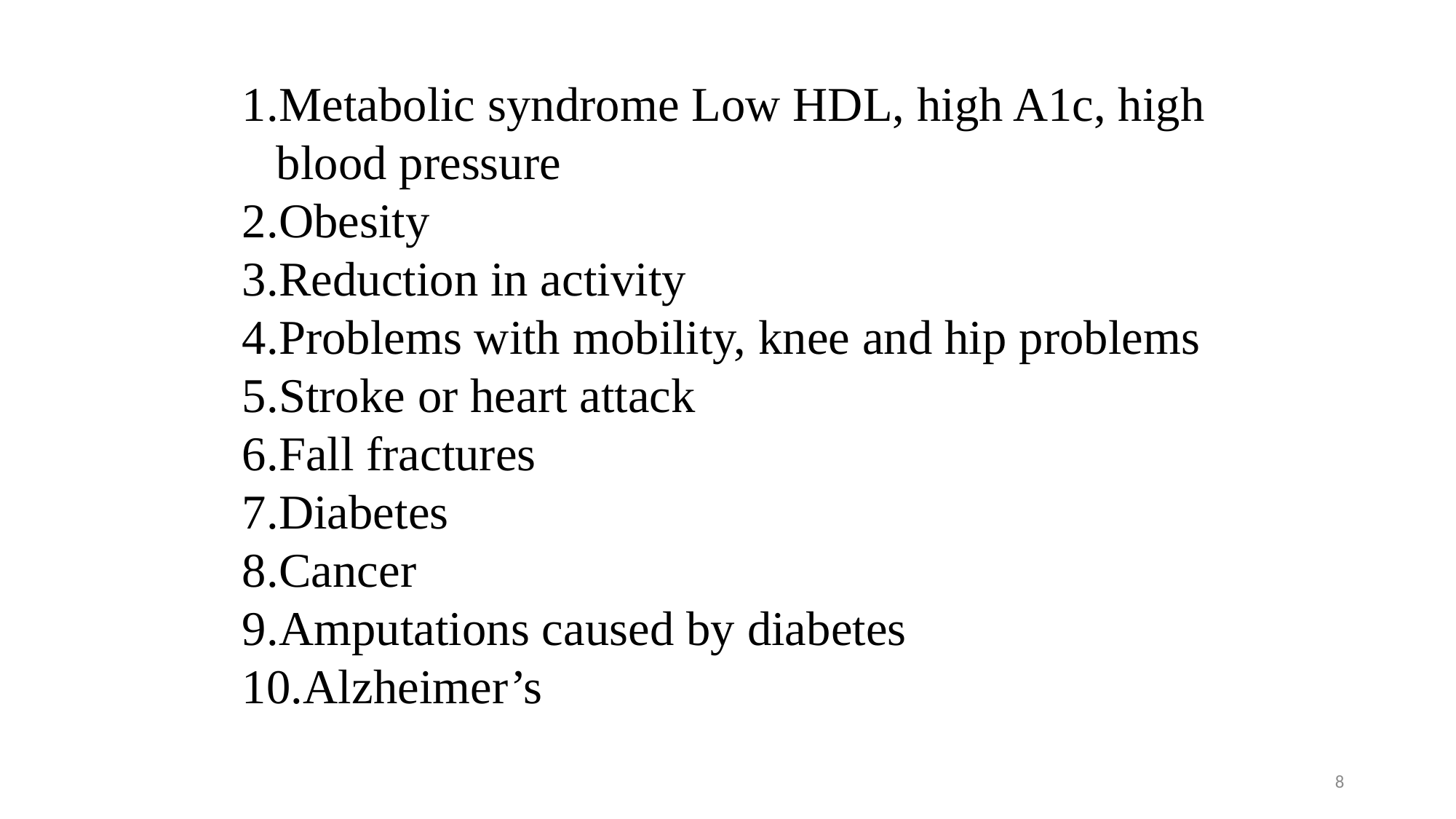

Metabolic syndrome Low HDL, high A1c, high blood pressure
Obesity
Reduction in activity
Problems with mobility, knee and hip problems
Stroke or heart attack
Fall fractures
Diabetes
Cancer
Amputations caused by diabetes
Alzheimer’s
8